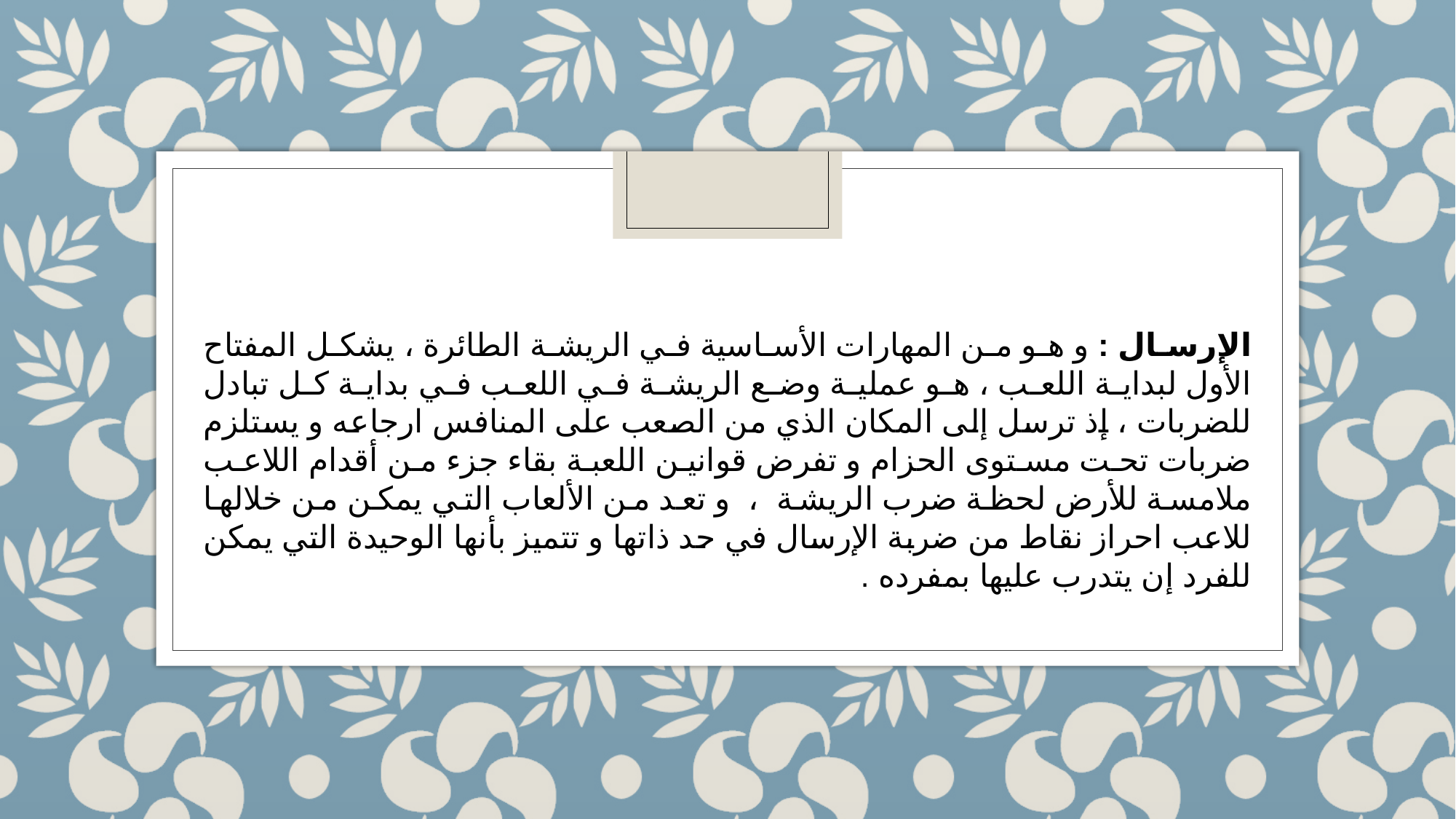

الإرسال : و هو من المهارات الأساسية في الريشة الطائرة ، يشكل المفتاح الأول لبداية اللعب ، هو عملية وضع الريشة في اللعب في بداية كل تبادل للضربات ، إذ ترسل إلى المكان الذي من الصعب على المنافس ارجاعه و يستلزم ضربات تحت مستوى الحزام و تفرض قوانين اللعبة بقاء جزء من أقدام اللاعب ملامسة للأرض لحظة ضرب الريشة  ،  و تعد من الألعاب التي يمكن من خلالها للاعب احراز نقاط من ضربة الإرسال في حد ذاتها و تتميز بأنها الوحيدة التي يمكن للفرد إن يتدرب عليها بمفرده .